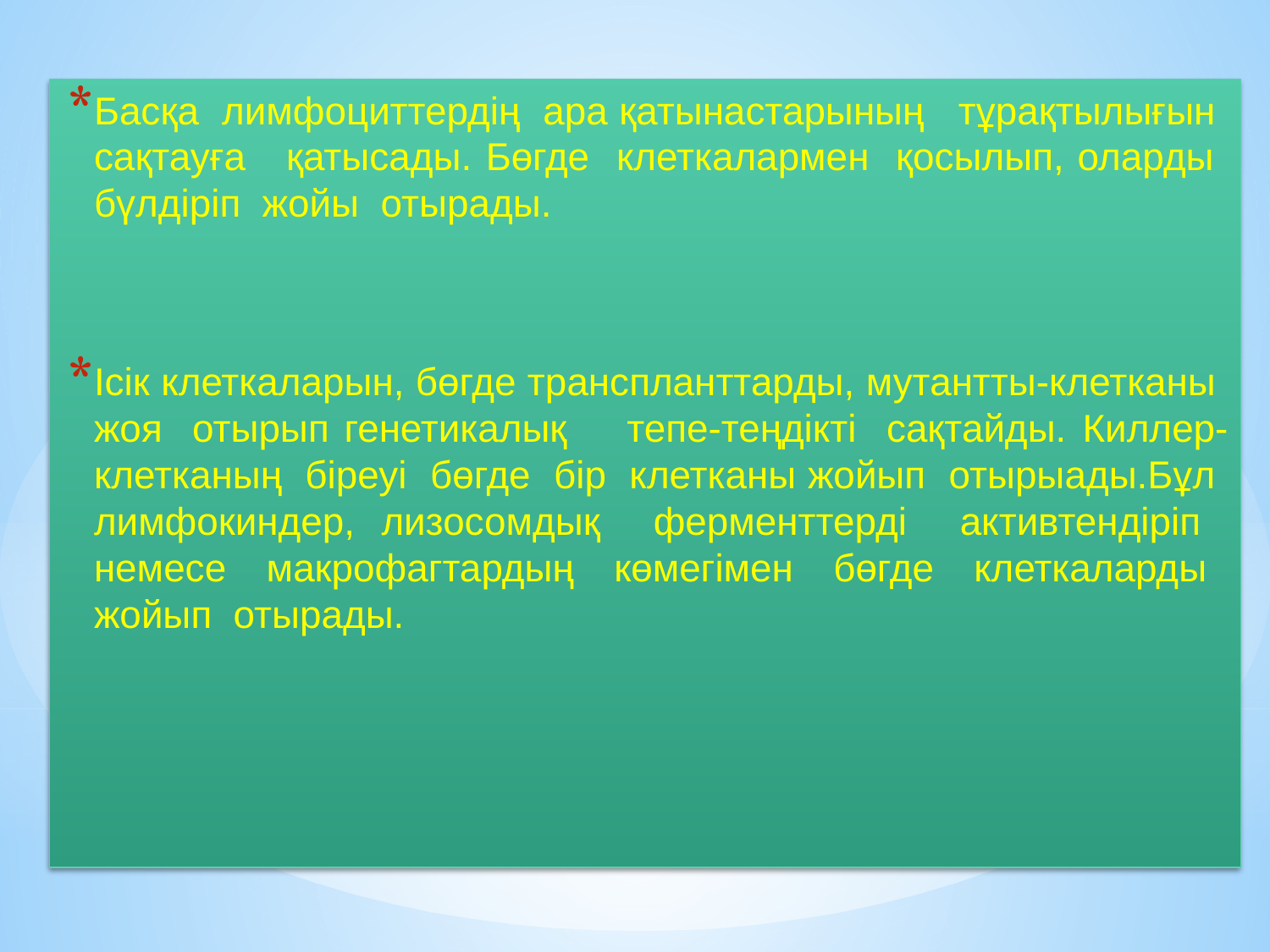

Басқа  лимфоциттердің  ара қатынастарының   тұрақтылығын  сақтауға   қатысады. Бөгде  клеткалармен  қосылып, оларды  бүлдіріп  жойы  отырады.

Ісік клеткаларын, бөгде транспланттарды, мутантты-клетканы  жоя  отырып генетикалық    тепе-теңдікті  сақтайды. Киллер-клетканың  біреуі  бөгде  бір  клетканы жойып  отырыады.Бұл  лимфокиндер, лизосомдық  ферменттерді  активтендіріп  немесе  макрофагтардың  көмегімен  бөгде  клеткаларды  жойып  отырады.